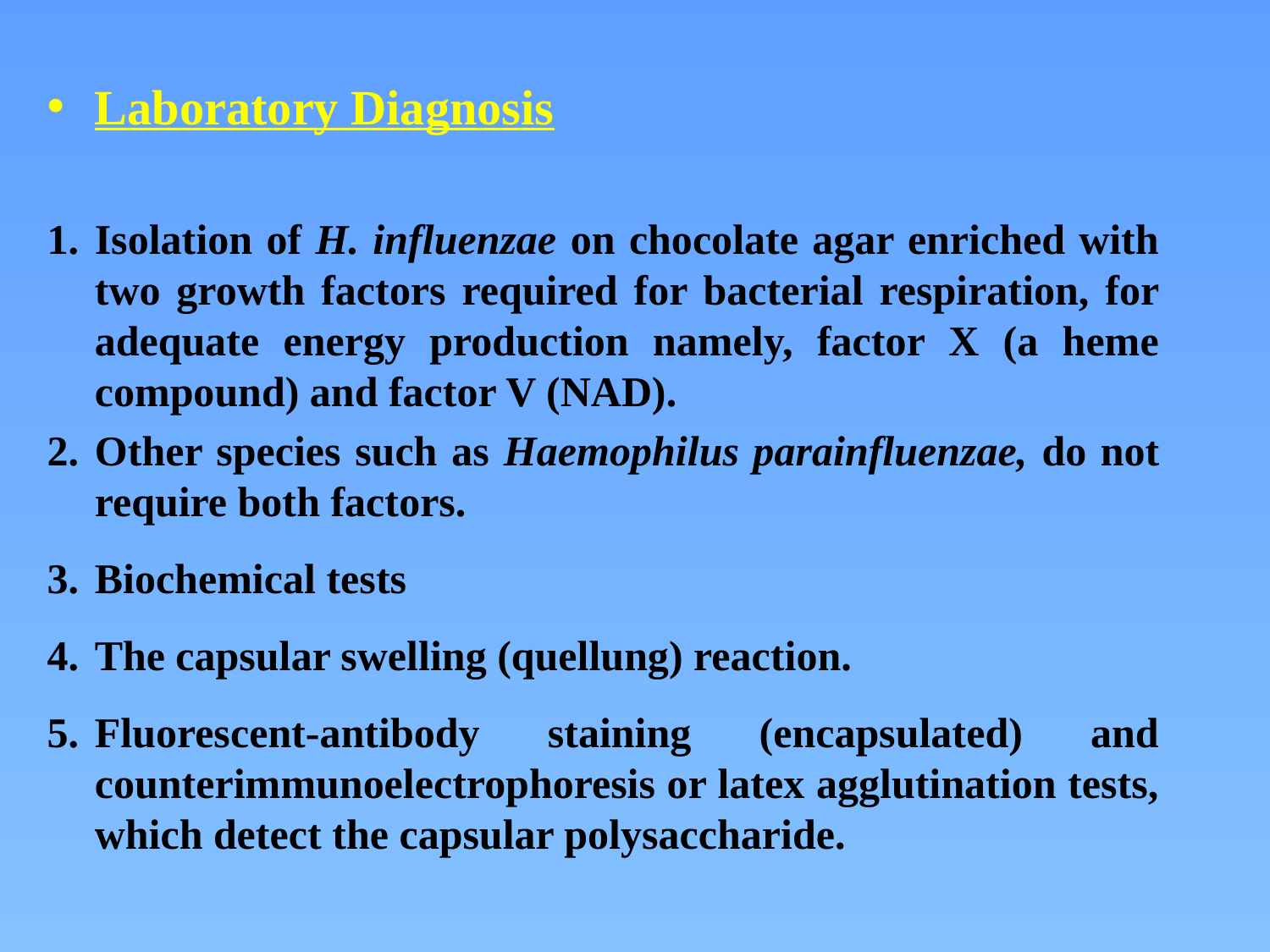

Laboratory Diagnosis

Isolation of H. influenzae on chocolate agar enriched with two growth factors required for bacterial respiration, for adequate energy production namely, factor X (a heme compound) and factor V (NAD).
Other species such as Haemophilus parainfluenzae, do not require both factors.
Biochemical tests
The capsular swelling (quellung) reaction.
Fluorescent-antibody staining (encapsulated) and counterimmunoelectrophoresis or latex agglutination tests, which detect the capsular polysaccharide.